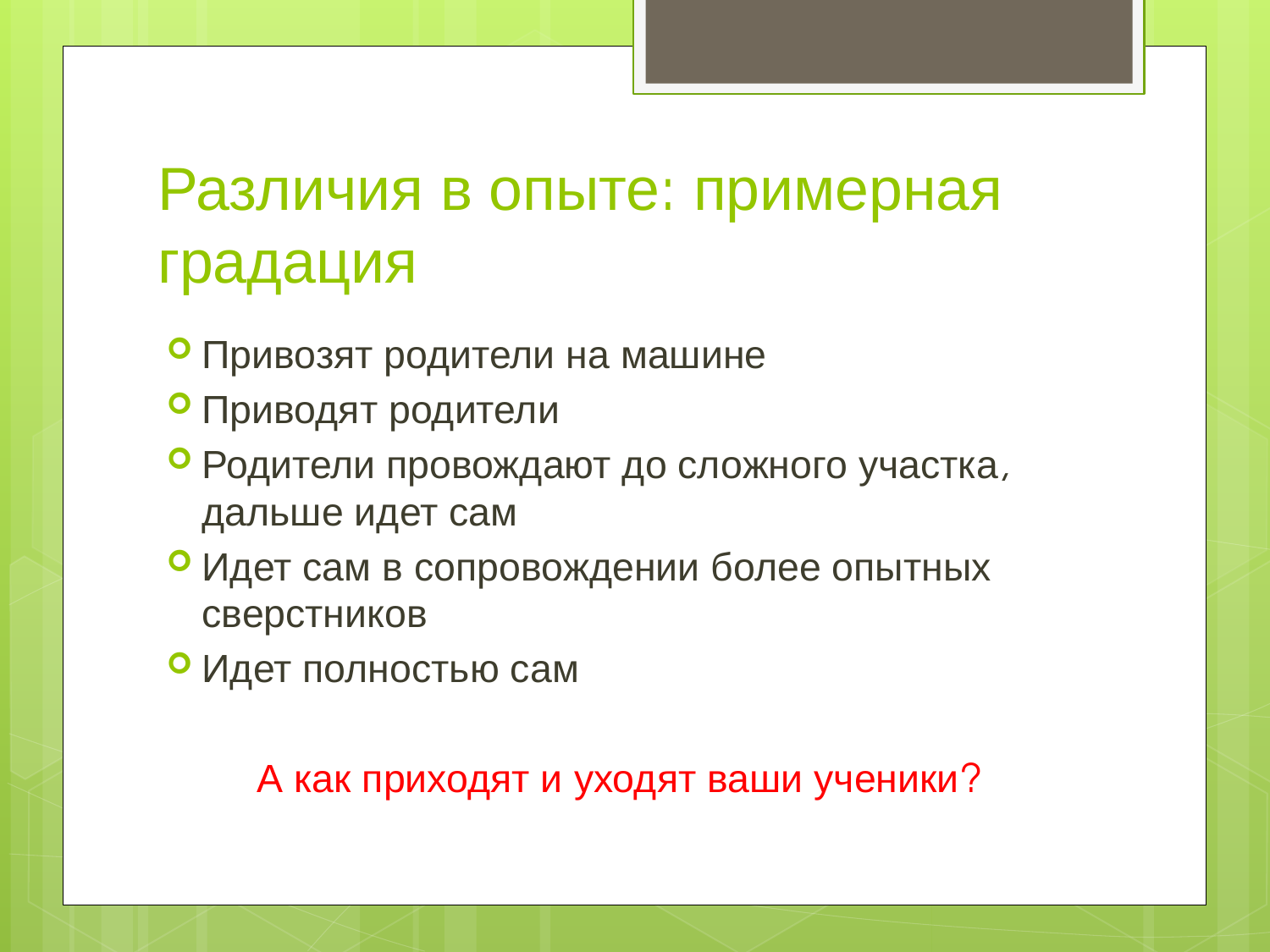

# Различия в опыте: примерная градация
Привозят родители на машине
Приводят родители
Родители провождают до сложного участка, дальше идет сам
Идет сам в сопровождении более опытных сверстников
Идет полностью сам

А как приходят и уходят ваши ученики?